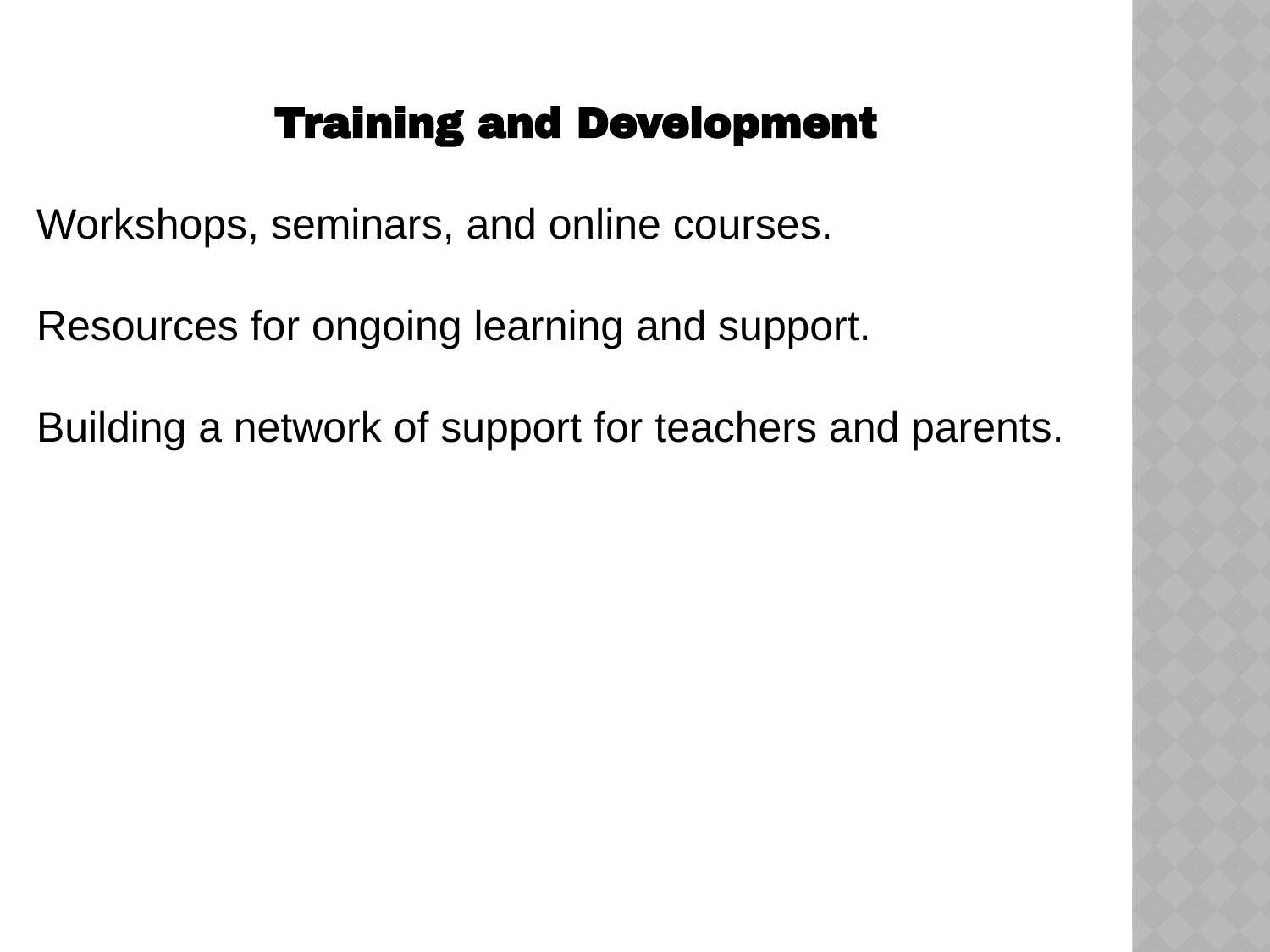

Training and Development

Workshops, seminars, and online courses.

Resources for ongoing learning and support.

Building a network of support for teachers and parents.